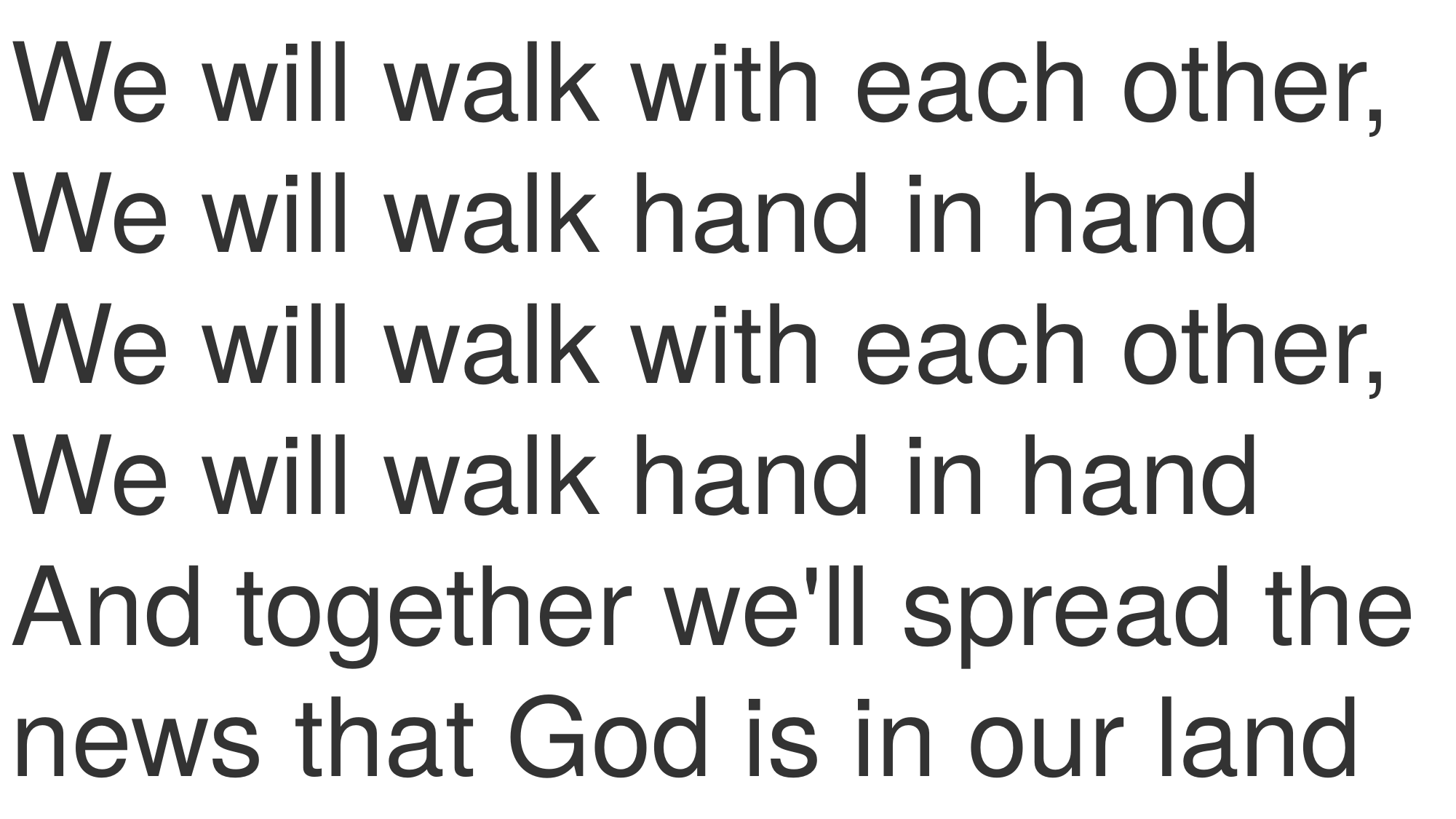

We will walk with each other, We will walk hand in hand
We will walk with each other, We will walk hand in hand
And together we'll spread the news that God is in our land